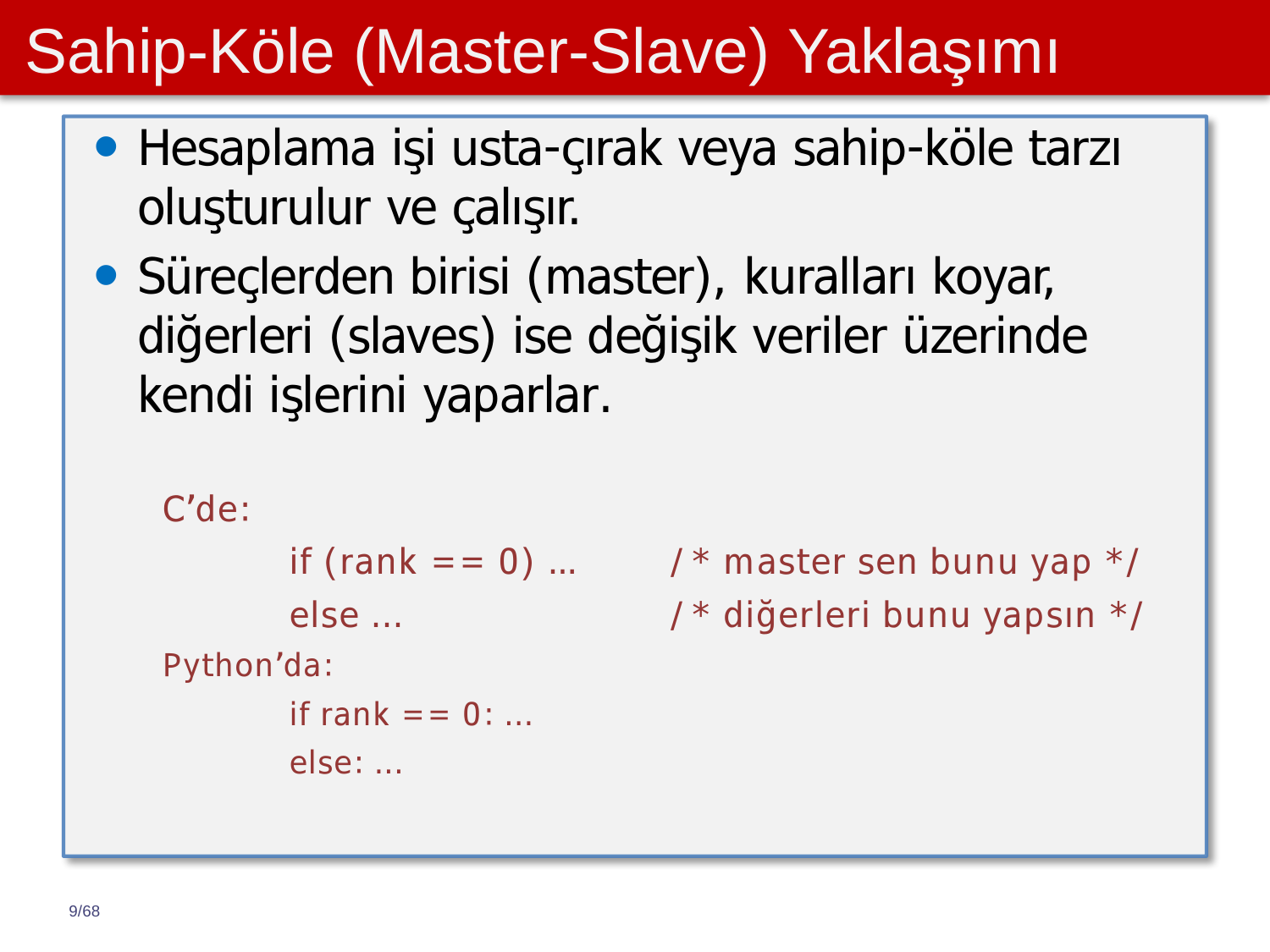

# Sahip-Köle (Master-Slave) Yaklaşımı
Hesaplama işi usta-çırak veya sahip-köle tarzı oluşturulur ve çalışır.
Süreçlerden birisi (master), kuralları koyar, diğerleri (slaves) ise değişik veriler üzerinde kendi işlerini yaparlar.

C’de:
	if (rank == 0) … 	/* master sen bunu yap */
	else ...			/* diğerleri bunu yapsın */
Python’da:
	if rank == 0: ...
	else: ...